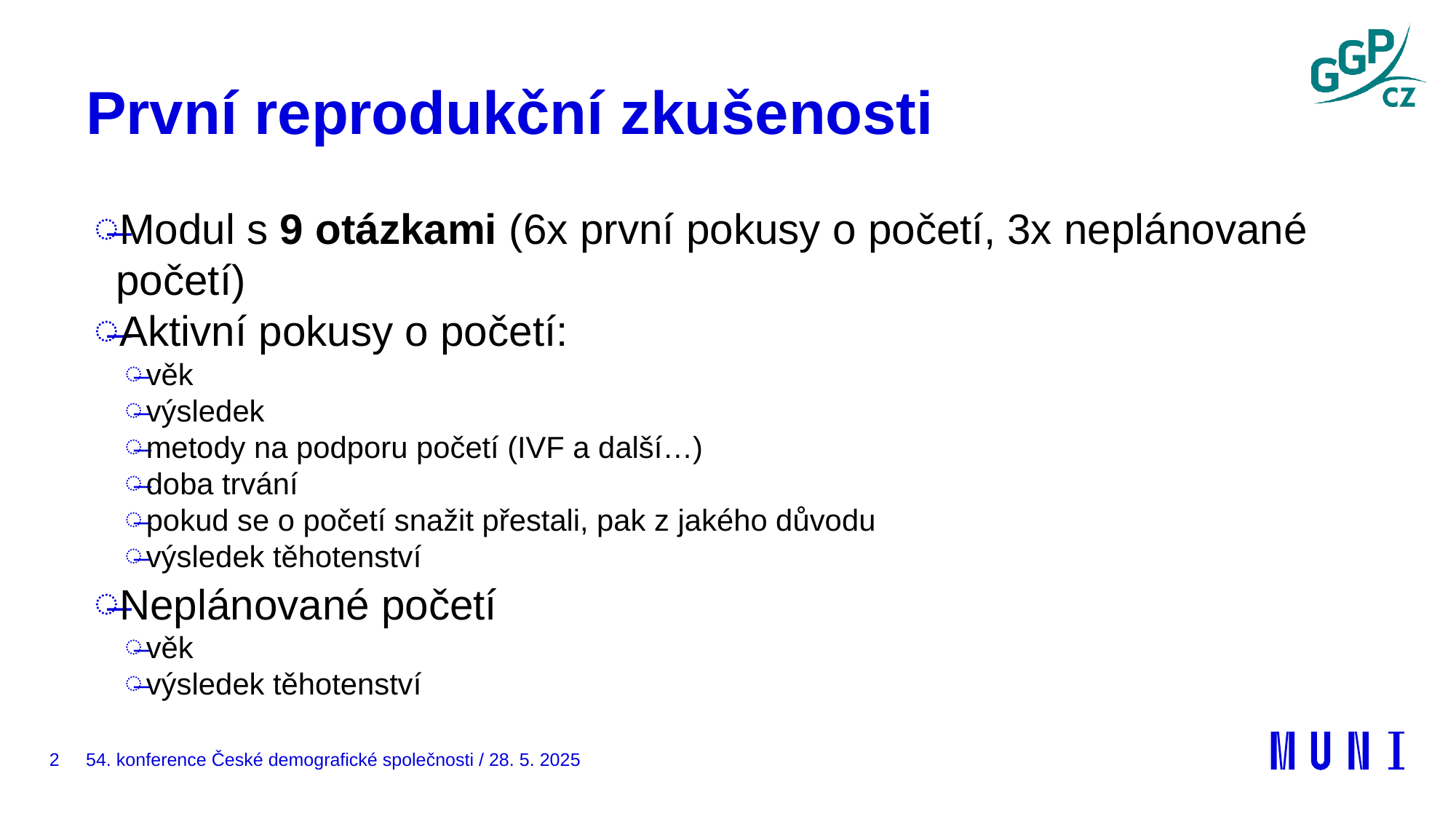

# První reprodukční zkušenosti
Modul s 9 otázkami (6x první pokusy o početí, 3x neplánované početí)
Aktivní pokusy o početí:
věk
výsledek
metody na podporu početí (IVF a další…)
doba trvání
pokud se o početí snažit přestali, pak z jakého důvodu
výsledek těhotenství
Neplánované početí
věk
výsledek těhotenství
2
54. konference České demografické společnosti / 28. 5. 2025